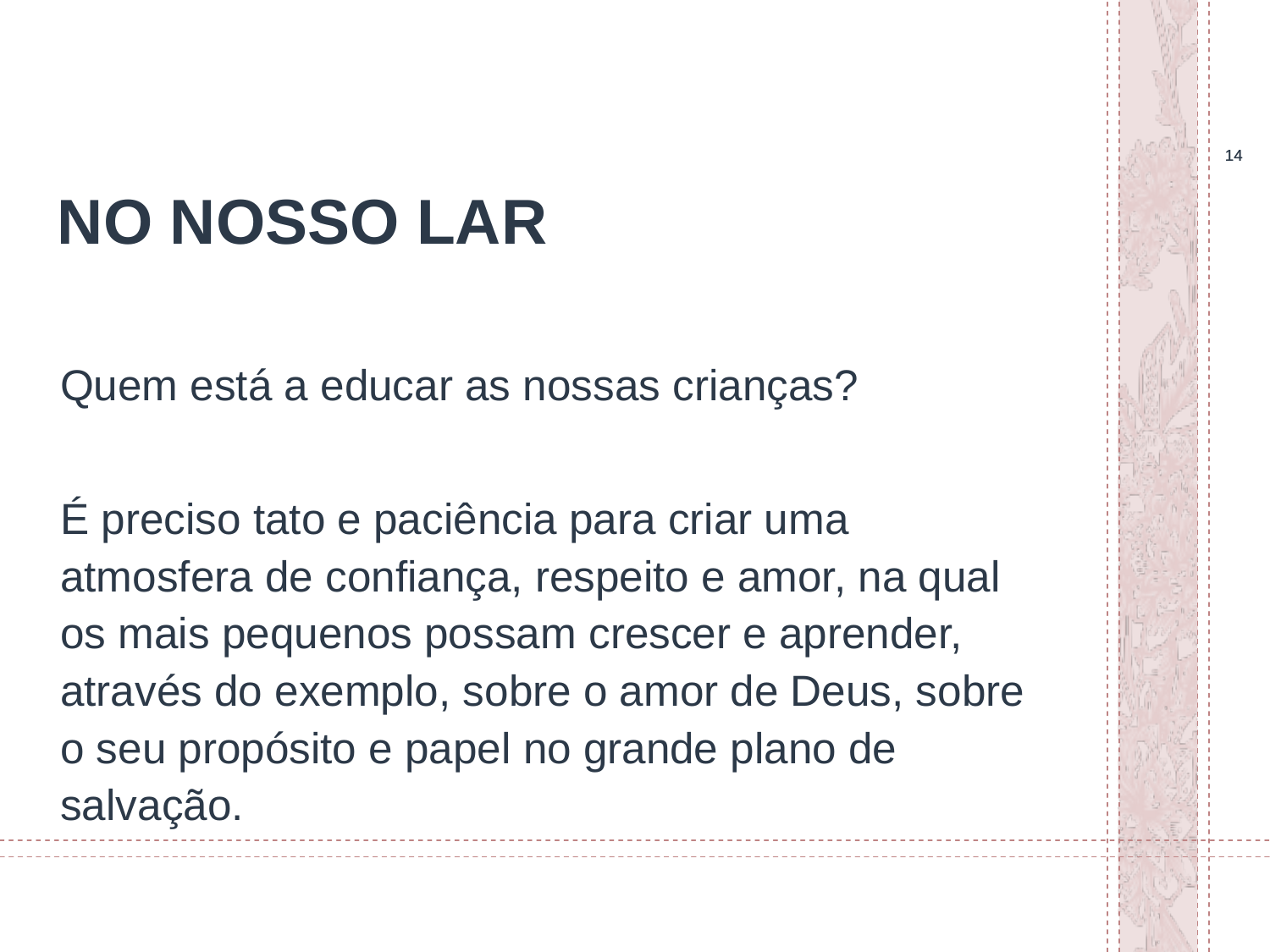

14
14
# NO NOSSO LAR
Quem está a educar as nossas crianças?

É preciso tato e paciência para criar uma atmosfera de confiança, respeito e amor, na qual os mais pequenos possam crescer e aprender, através do exemplo, sobre o amor de Deus, sobre o seu propósito e papel no grande plano de salvação.